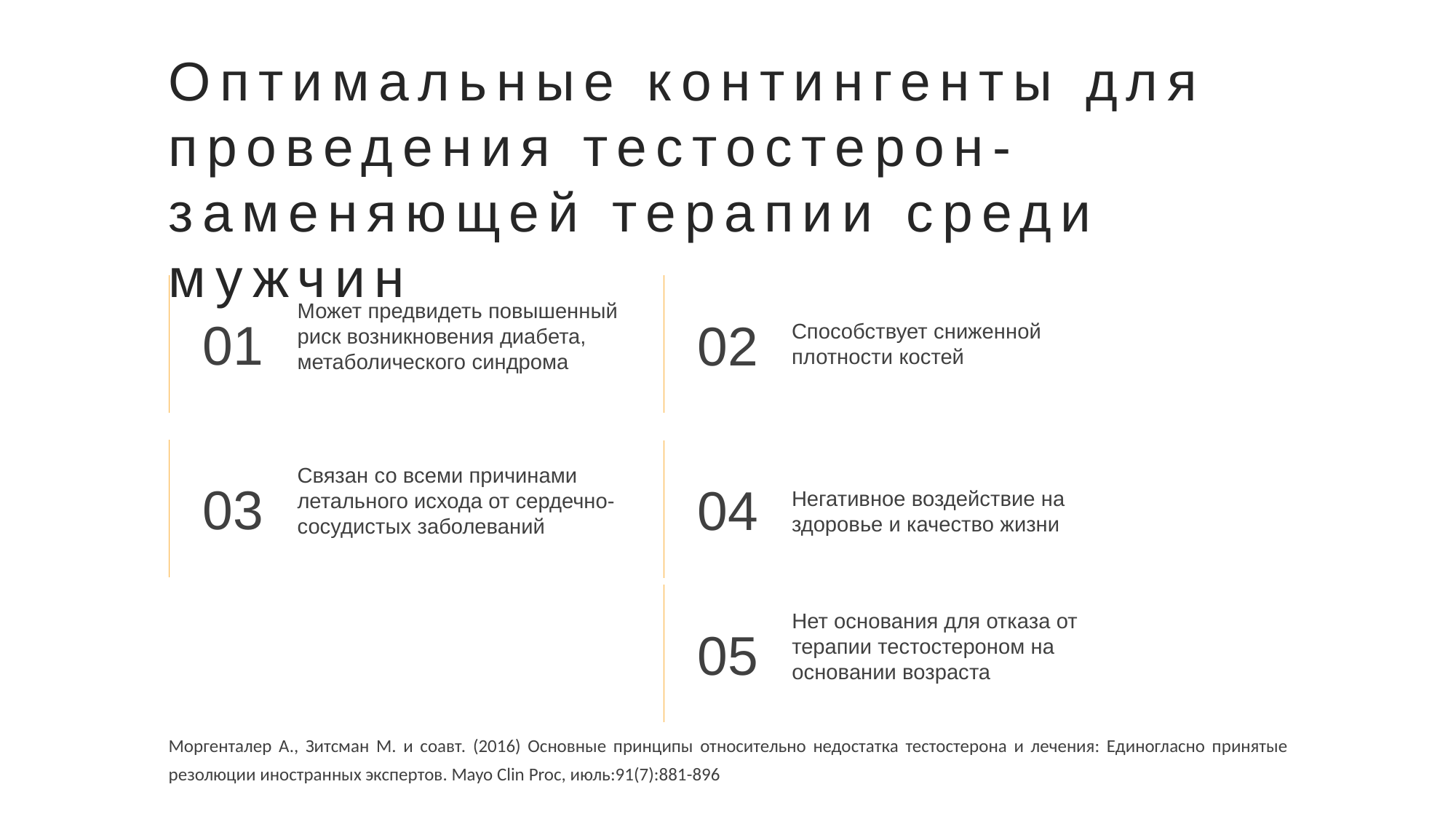

Оптимальные контингенты для проведения тестостерон-заменяющей терапии среди мужчин
Может предвидеть повышенный риск возникновения диабета, метаболического синдрома
01
02
Способствует сниженной плотности костей
Связан со всеми причинами летального исхода от сердечно-сосудистых заболеваний
03
04
Негативное воздействие на здоровье и качество жизни
Нет основания для отказа от терапии тестостероном на основании возраста
05
Моргенталер А., Зитсман М. и соавт. (2016) Основные принципы относительно недостатка тестостерона и лечения: Единогласно принятые резолюции иностранных экспертов. Mayo Clin Proc, июль:91(7):881-896